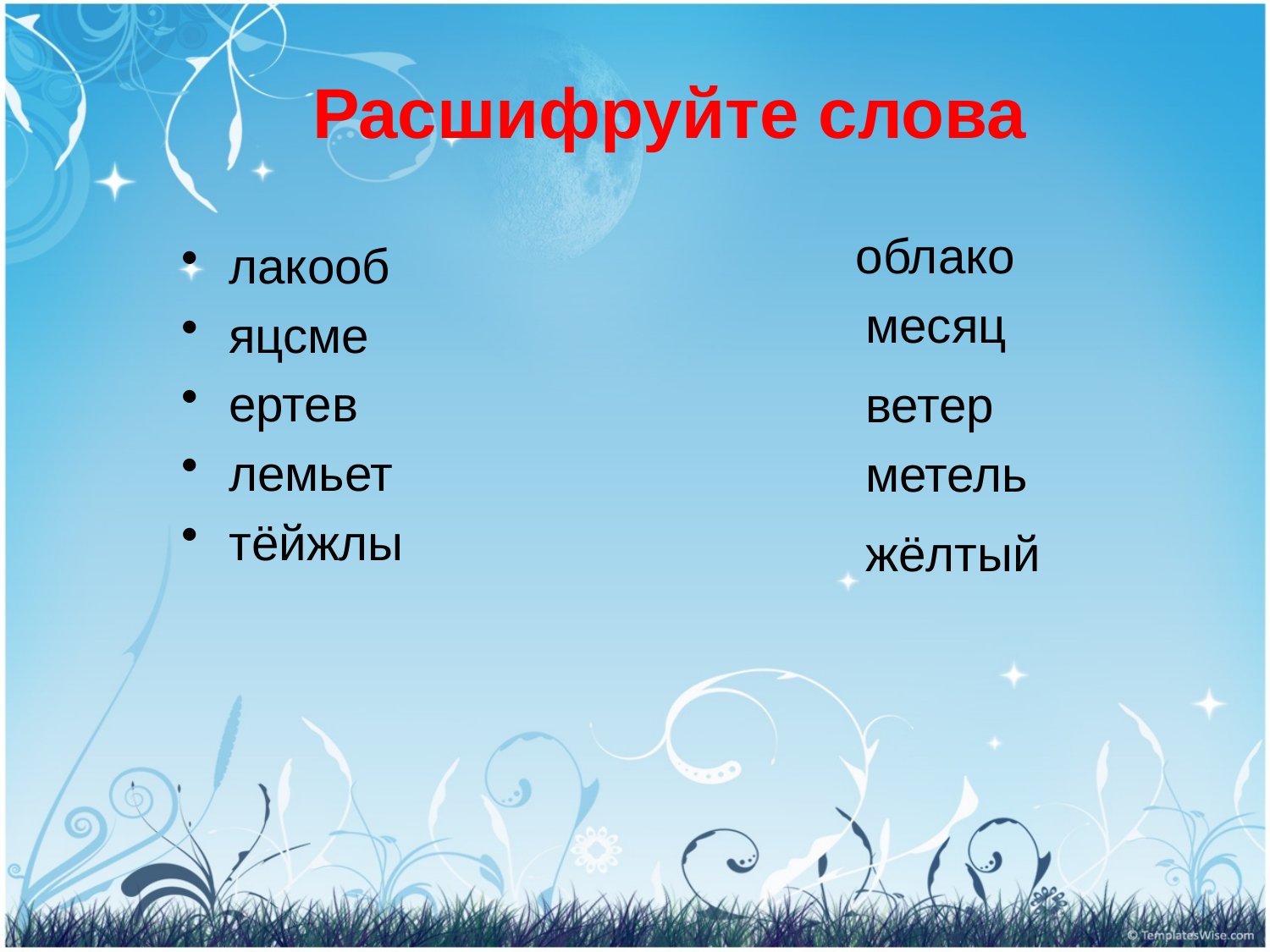

# Расшифруйте слова
облако
лакооб
яцсме
ертев
лемьет
тёйжлы
месяц
ветер
метель
жёлтый